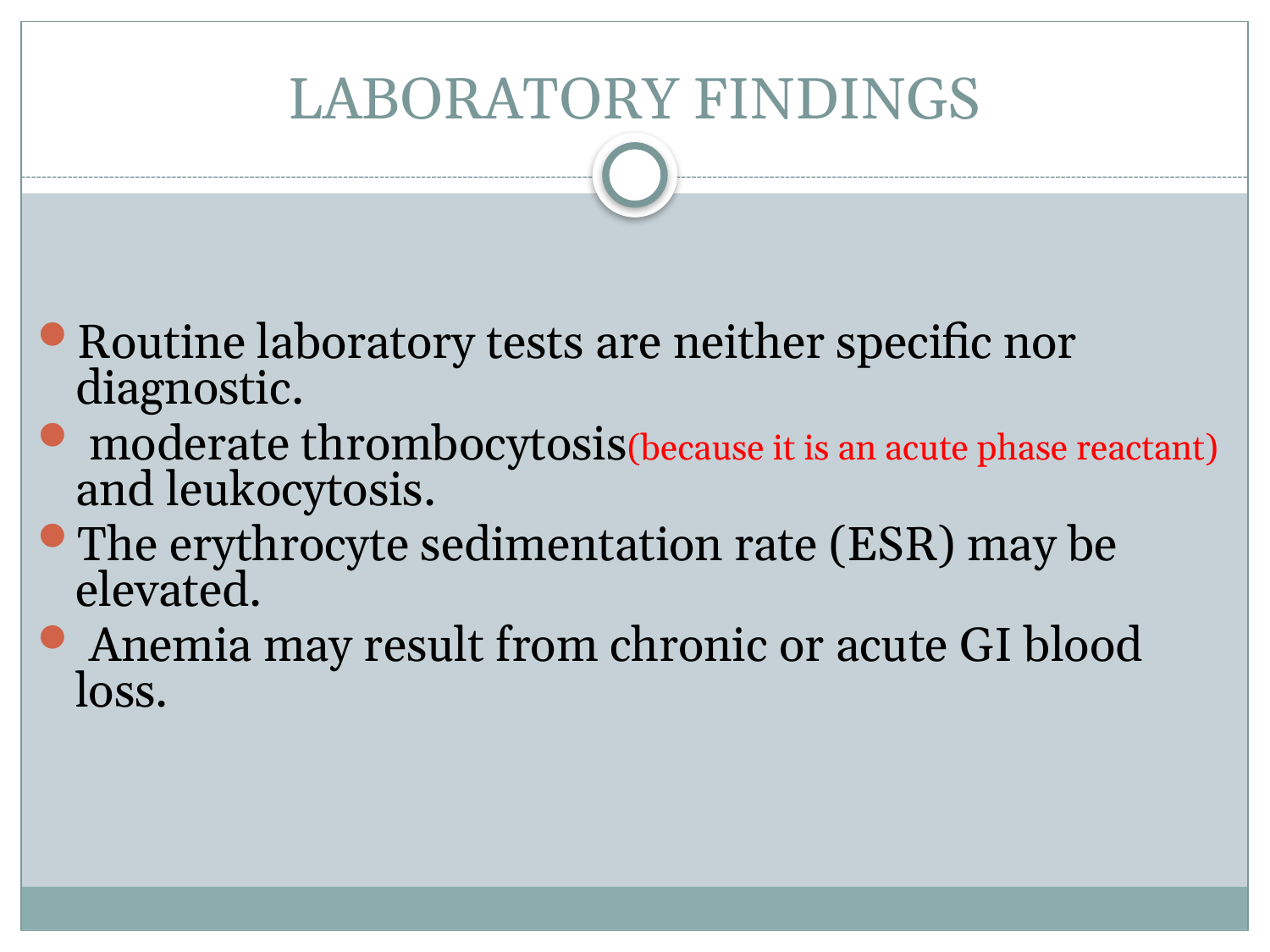

# LABORATORY FINDINGS
Routine laboratory tests are neither specific nor diagnostic.
 moderate thrombocytosis(because it is an acute phase reactant) and leukocytosis.
The erythrocyte sedimentation rate (ESR) may be elevated.
 Anemia may result from chronic or acute GI blood loss.